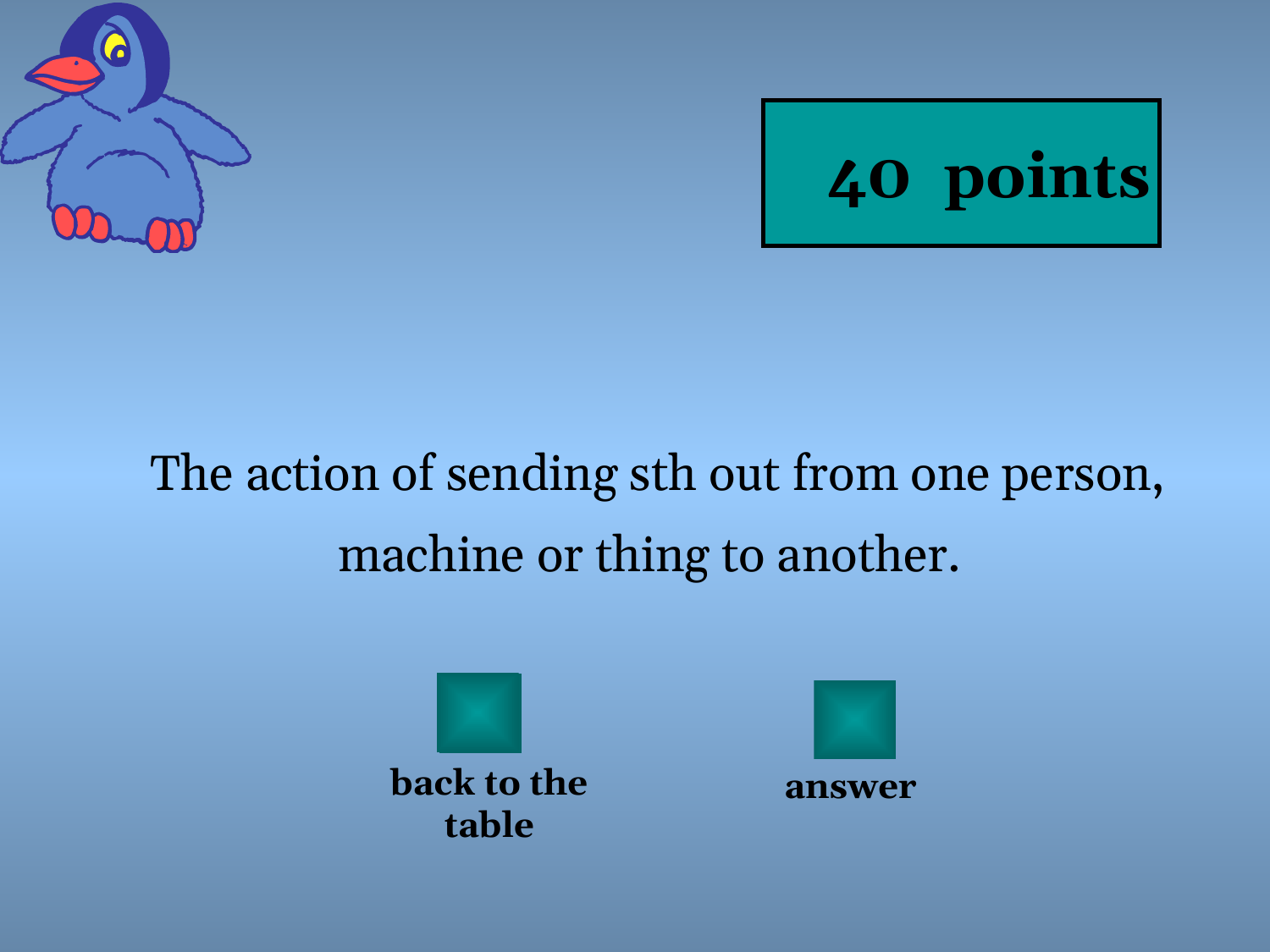

40  points
# The action of sending sth out from one person, machine or thing to another.

back to the table
answer